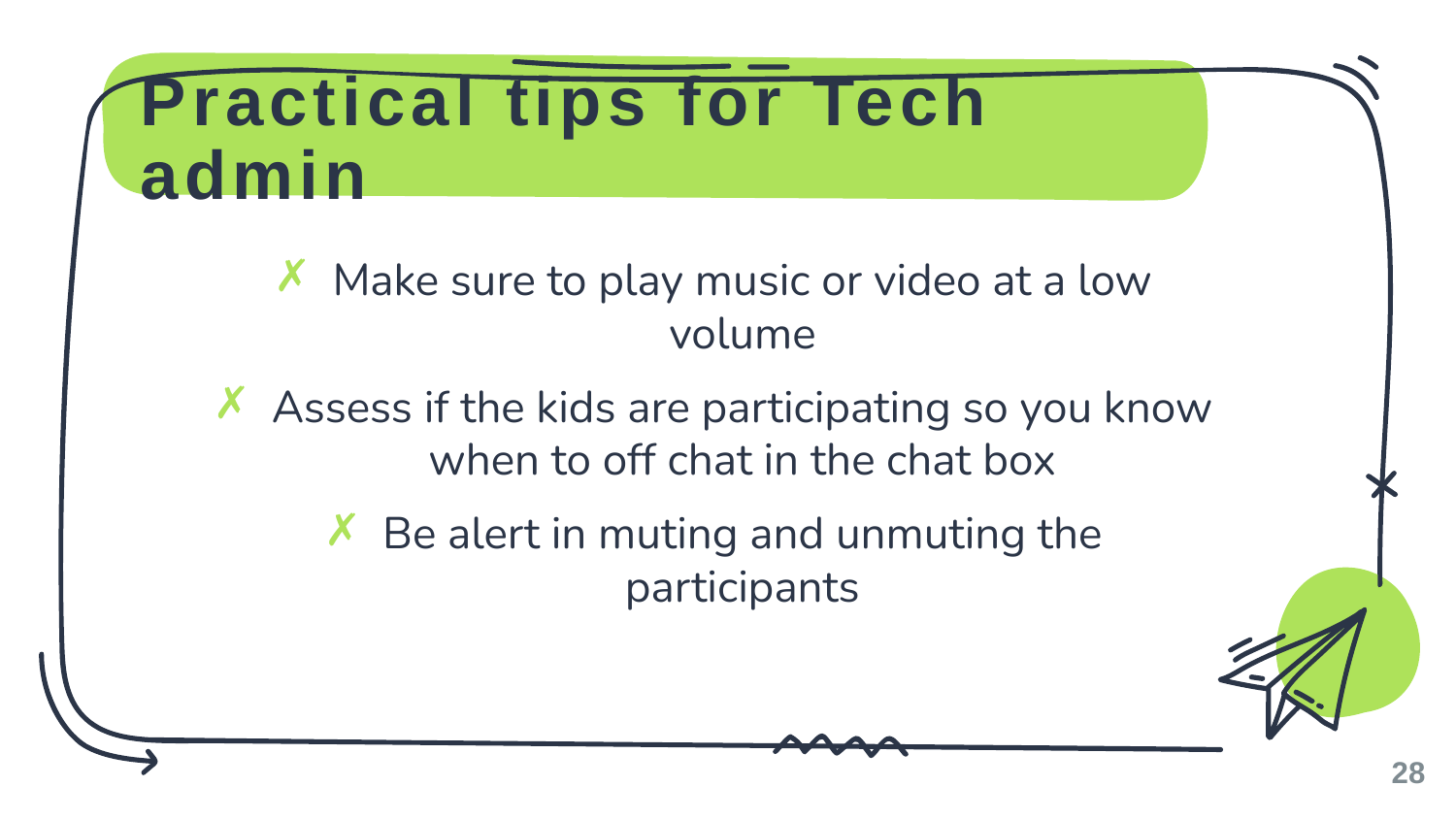

# Practical tips for Tech admin
Make sure to play music or video at a low volume
Assess if the kids are participating so you know when to off chat in the chat box
Be alert in muting and unmuting the participants

28